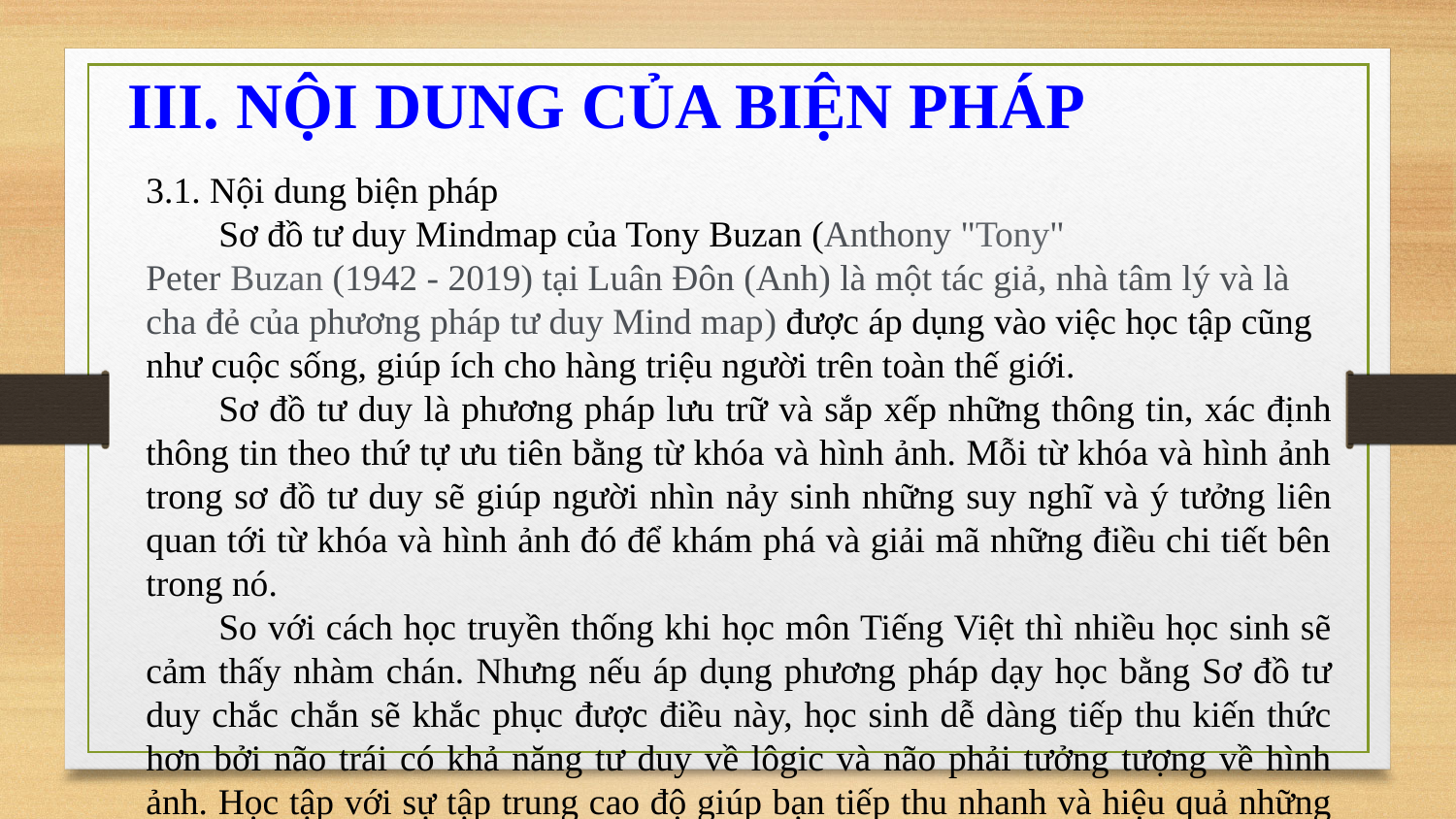

III. NỘI DUNG CỦA BIỆN PHÁP
3.1. Nội dung biện pháp
Sơ đồ tư duy Mindmap của Tony Buzan (Anthony "Tony" Peter Buzan (1942 - 2019) tại Luân Đôn (Anh) là một tác giả, nhà tâm lý và là cha đẻ của phương pháp tư duy Mind map) được áp dụng vào việc học tập cũng như cuộc sống, giúp ích cho hàng triệu người trên toàn thế giới.
Sơ đồ tư duy là phương pháp lưu trữ và sắp xếp những thông tin, xác định thông tin theo thứ tự ưu tiên bằng từ khóa và hình ảnh. Mỗi từ khóa và hình ảnh trong sơ đồ tư duy sẽ giúp người nhìn nảy sinh những suy nghĩ và ý tưởng liên quan tới từ khóa và hình ảnh đó để khám phá và giải mã những điều chi tiết bên trong nó.
So với cách học truyền thống khi học môn Tiếng Việt thì nhiều học sinh sẽ cảm thấy nhàm chán. Nhưng nếu áp dụng phương pháp dạy học bằng Sơ đồ tư duy chắc chắn sẽ khắc phục được điều này, học sinh dễ dàng tiếp thu kiến thức hơn bởi não trái có khả năng tư duy về lôgic và não phải tưởng tượng về hình ảnh. Học tập với sự tập trung cao độ giúp bạn tiếp thu nhanh và hiệu quả những kiến thức của bài học.